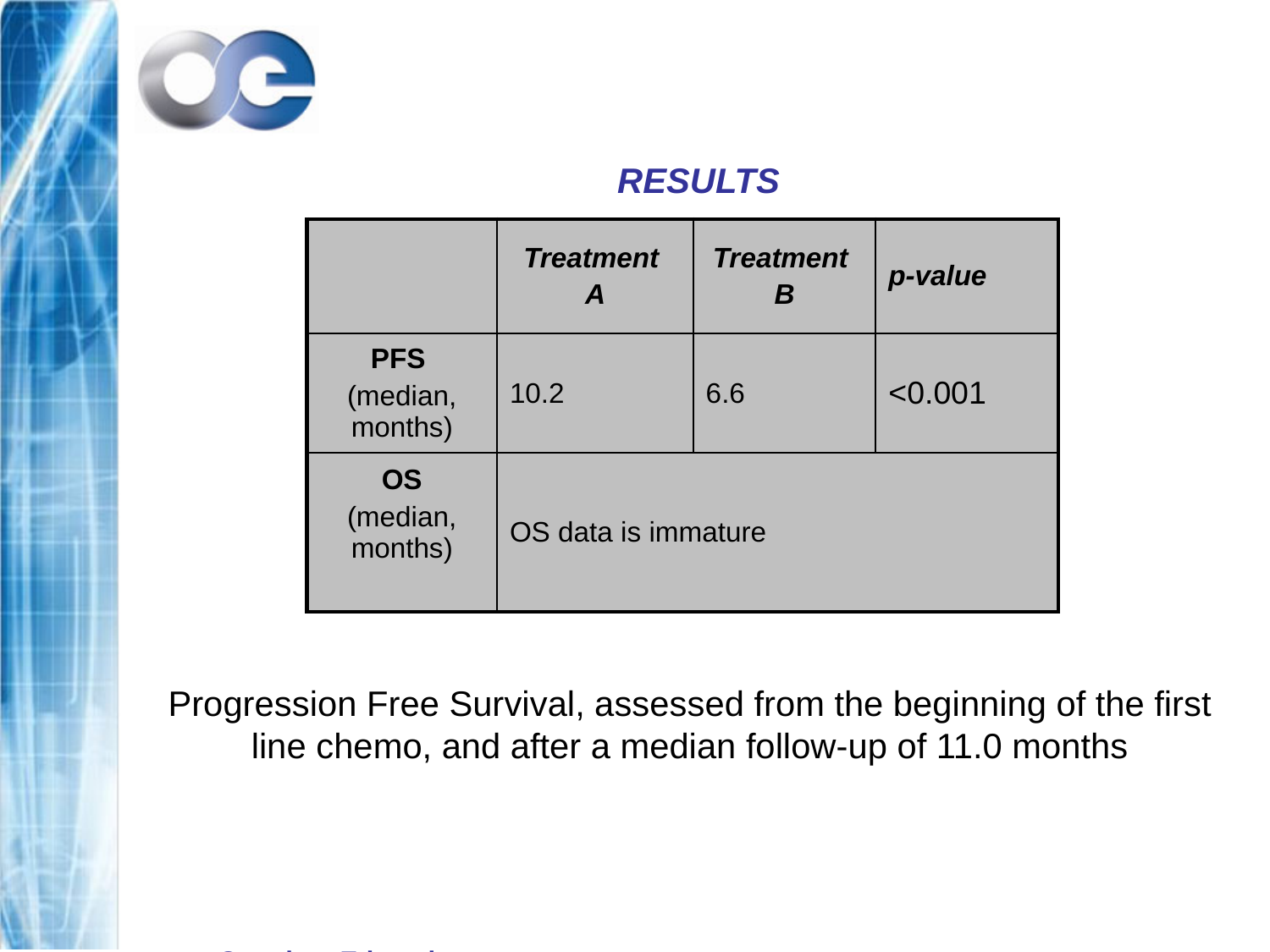

RESULTS
|  | Treatment A | Treatment B | p-value |
| --- | --- | --- | --- |
| PFS (median, months) | 10.2 | 6.6 | <0.001 |
| OS (median, months) | OS data is immature |  |  |
Progression Free Survival, assessed from the beginning of the first line chemo, and after a median follow-up of 11.0 months